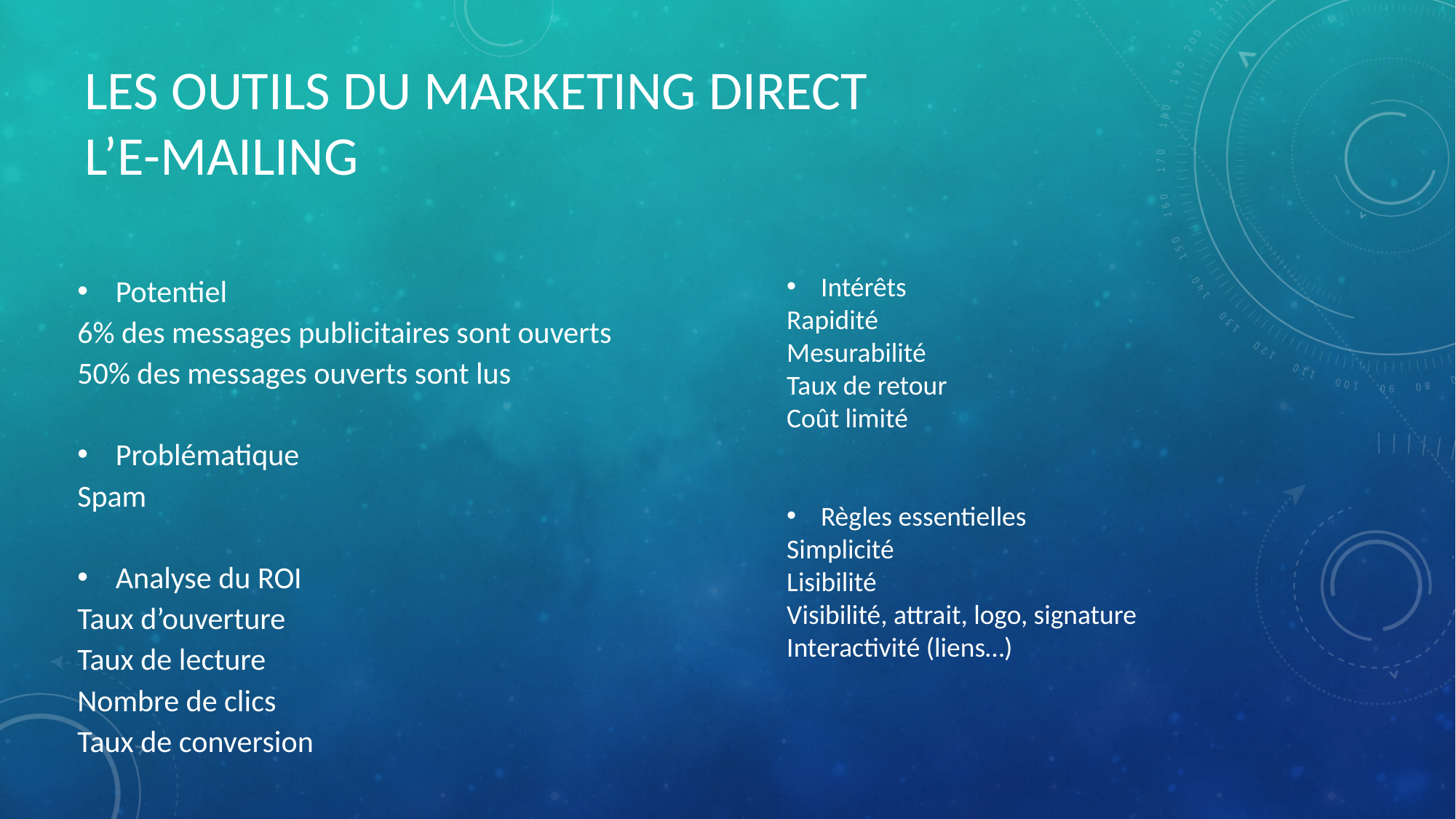

# Les outils du marketing direct l’e-mailing
Potentiel
6% des messages publicitaires sont ouverts
50% des messages ouverts sont lus

Problématique
Spam

Analyse du ROI
Taux d’ouverture
Taux de lecture
Nombre de clics
Taux de conversion

Intérêts
Rapidité
Mesurabilité
Taux de retour
Coût limité

Règles essentielles
Simplicité
Lisibilité
Visibilité, attrait, logo, signature
Interactivité (liens…)